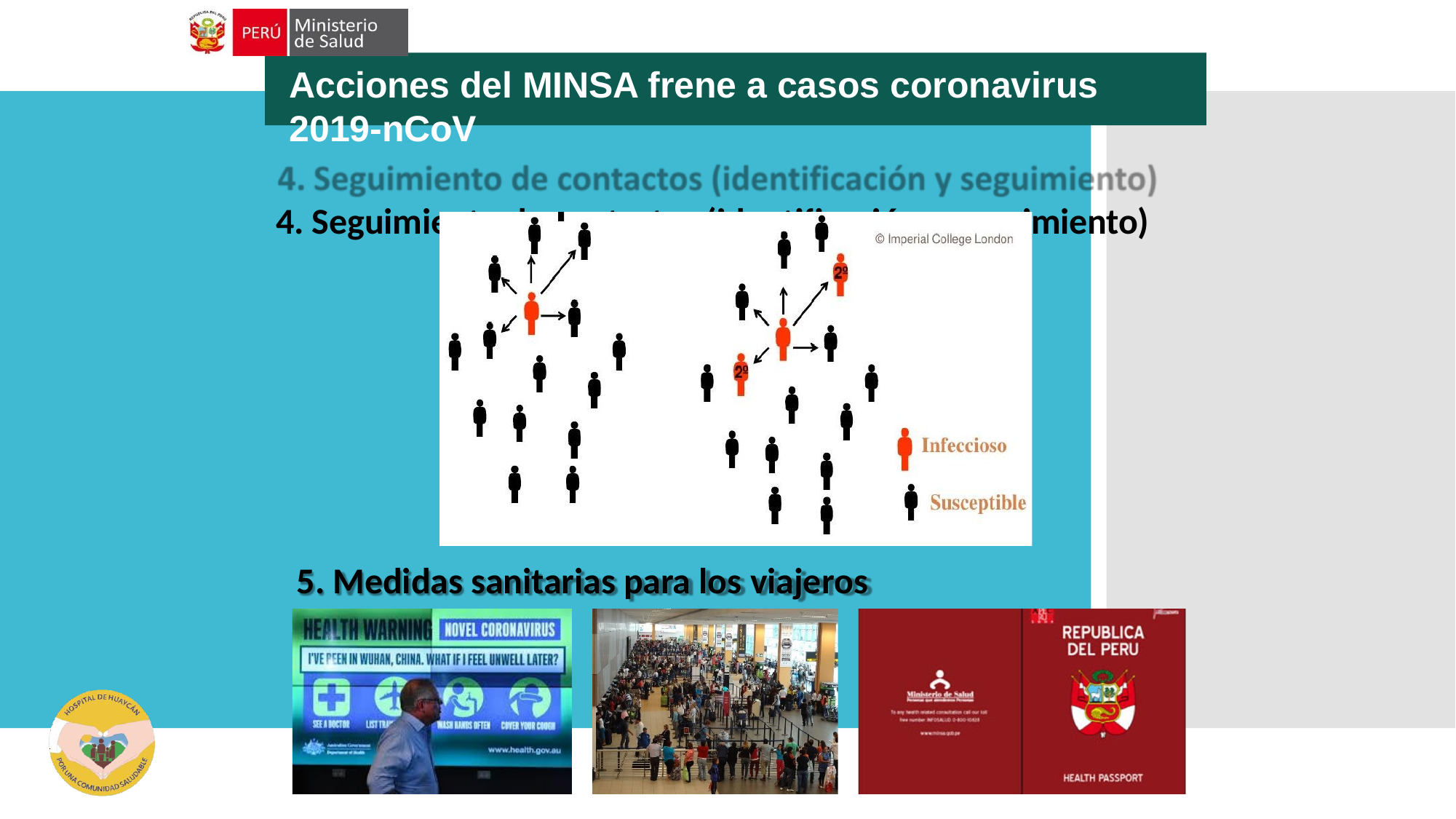

Acciones del MINSA frene a casos coronavirus 2019-nCoV

4. Seguimiento de contactos (identificación y seguimiento)

5. Medidas sanitarias para los viajeros